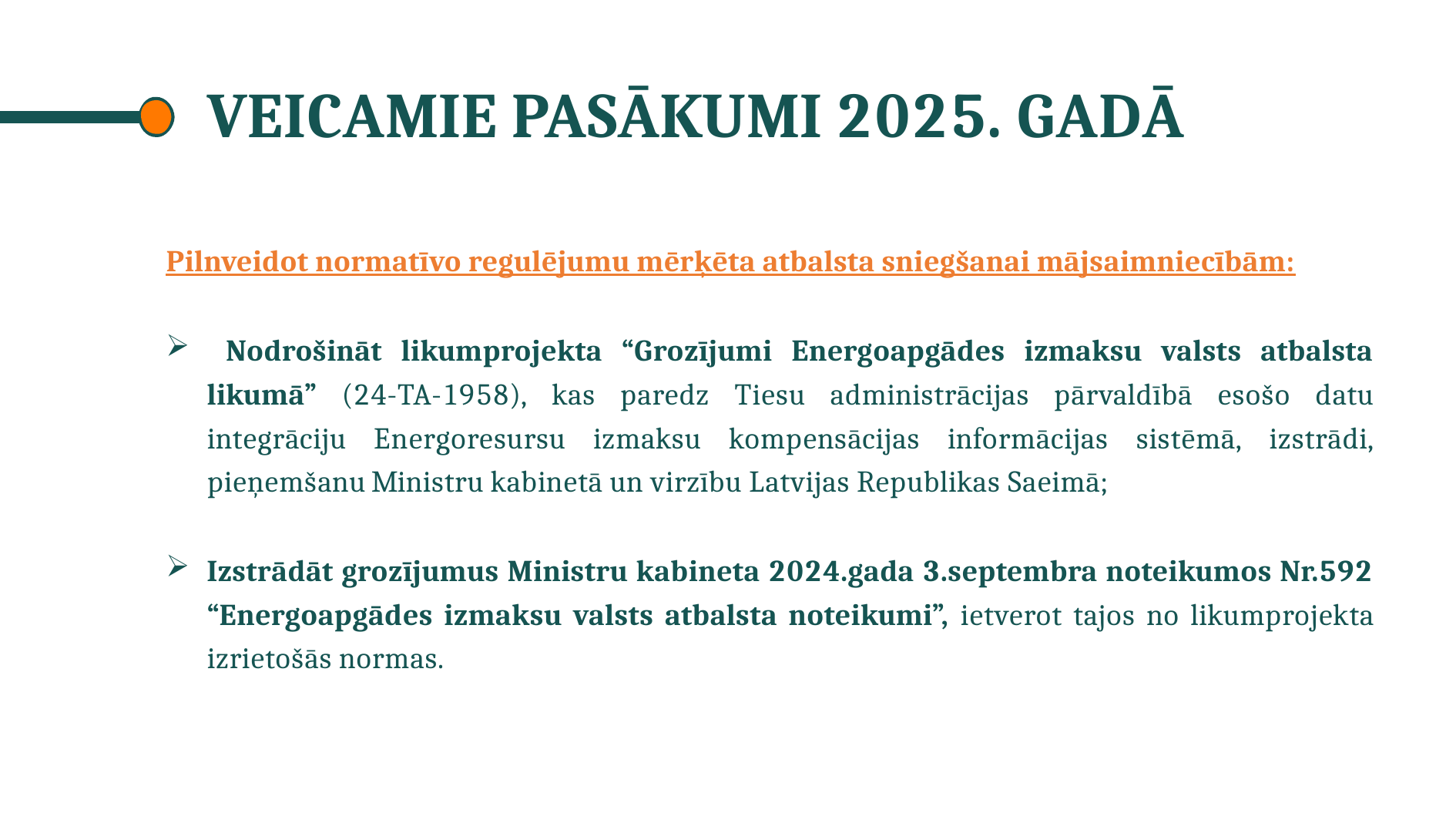

# Veicamie pasākumi 2025. gadā

Pilnveidot normatīvo regulējumu mērķēta atbalsta sniegšanai mājsaimniecībām:
 Nodrošināt likumprojekta “Grozījumi Energoapgādes izmaksu valsts atbalsta likumā” (24-TA-1958), kas paredz Tiesu administrācijas pārvaldībā esošo datu integrāciju Energoresursu izmaksu kompensācijas informācijas sistēmā, izstrādi, pieņemšanu Ministru kabinetā un virzību Latvijas Republikas Saeimā;
Izstrādāt grozījumus Ministru kabineta 2024.gada 3.septembra noteikumos Nr.592 “Energoapgādes izmaksu valsts atbalsta noteikumi”, ietverot tajos no likumprojekta izrietošās normas.